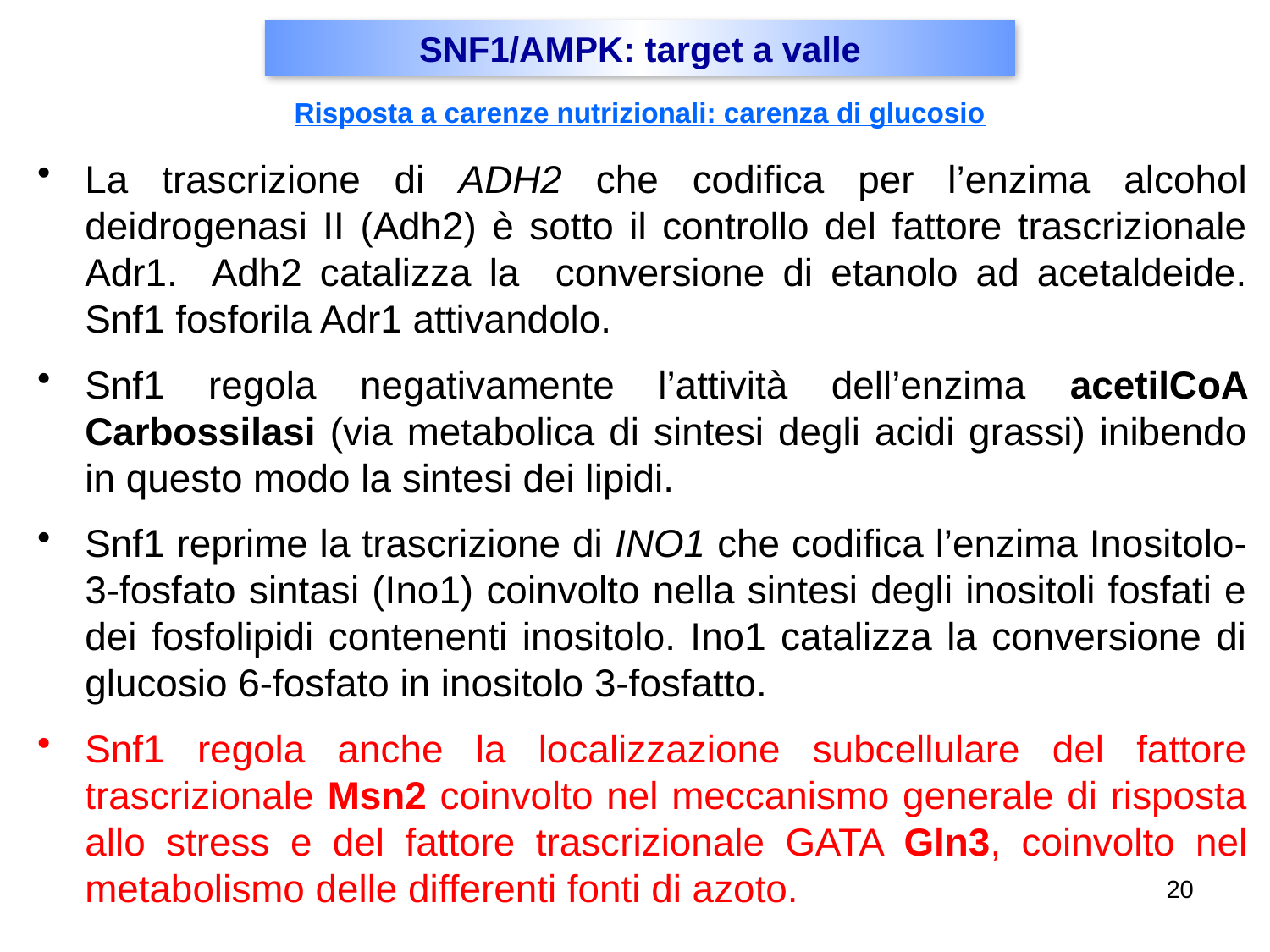

SNF1/AMPK: target a valle
Risposta a carenze nutrizionali: carenza di glucosio
La trascrizione di ADH2 che codifica per l’enzima alcohol deidrogenasi II (Adh2) è sotto il controllo del fattore trascrizionale Adr1.  Adh2 catalizza la  conversione di etanolo ad acetaldeide. Snf1 fosforila Adr1 attivandolo.
Snf1 regola negativamente l’attività dell’enzima acetilCoA Carbossilasi (via metabolica di sintesi degli acidi grassi) inibendo in questo modo la sintesi dei lipidi.
Snf1 reprime la trascrizione di INO1 che codifica l’enzima Inositolo-3-fosfato sintasi (Ino1) coinvolto nella sintesi degli inositoli fosfati e dei fosfolipidi contenenti inositolo. Ino1 catalizza la conversione di glucosio 6-fosfato in inositolo 3-fosfatto.
Snf1 regola anche la localizzazione subcellulare del fattore trascrizionale Msn2 coinvolto nel meccanismo generale di risposta allo stress e del fattore trascrizionale GATA Gln3, coinvolto nel metabolismo delle differenti fonti di azoto.
20